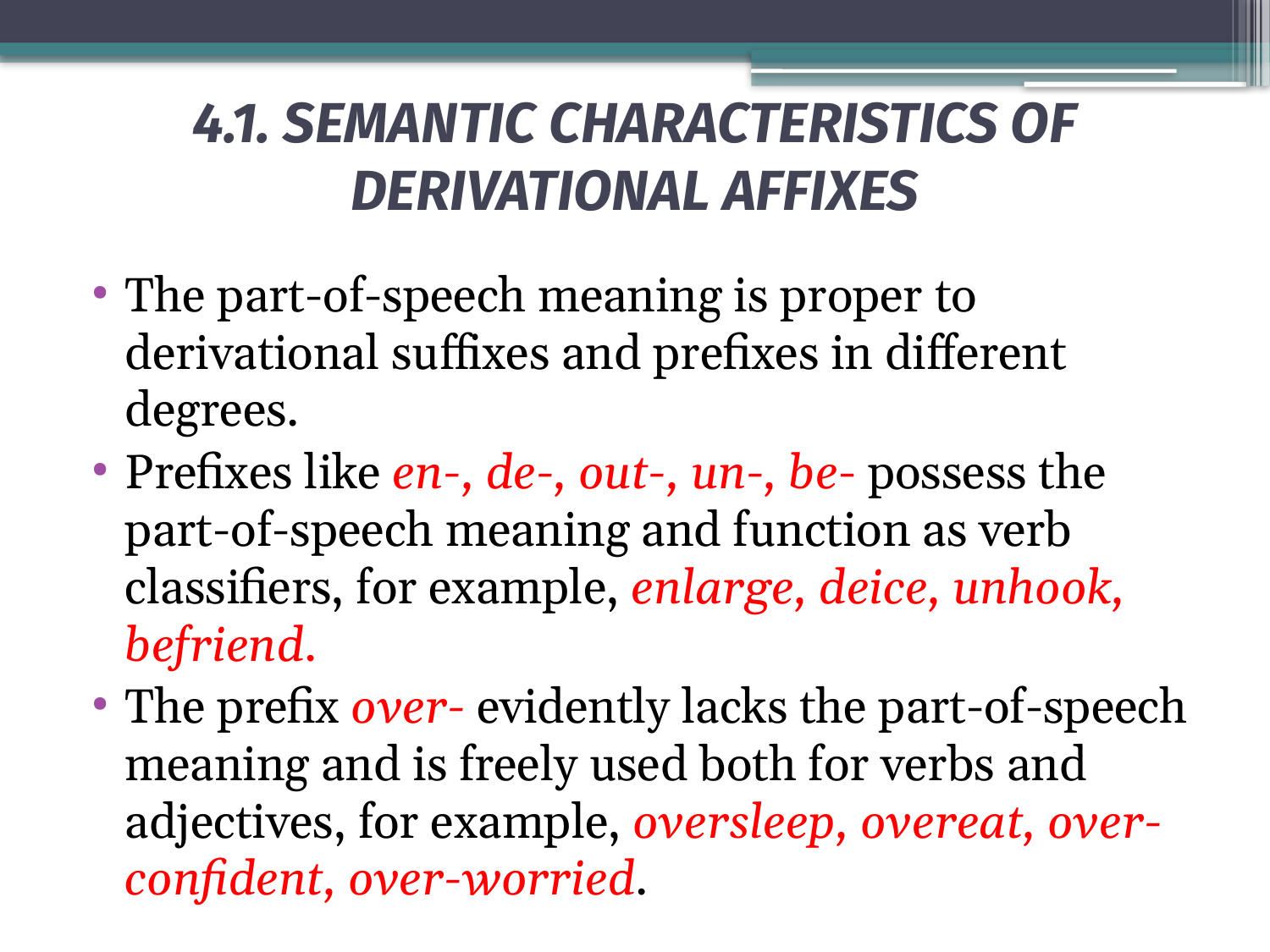

# 4.1. SEMANTIC CHARACTERISTICS OF DERIVATIONAL AFFIXES
The part-of-speech meaning is proper to derivational suffixes and prefixes in different degrees.
Prefixes like en-, de-, out-, un-, be- possess the part-of-speech meaning and function as verb classifiers, for example, enlarge, deice, unhook, befriend.
The prefix over- evidently lacks the part-of-speech meaning and is freely used both for verbs and adjectives, for example, oversleep, overeat, over-confident, over-worried.